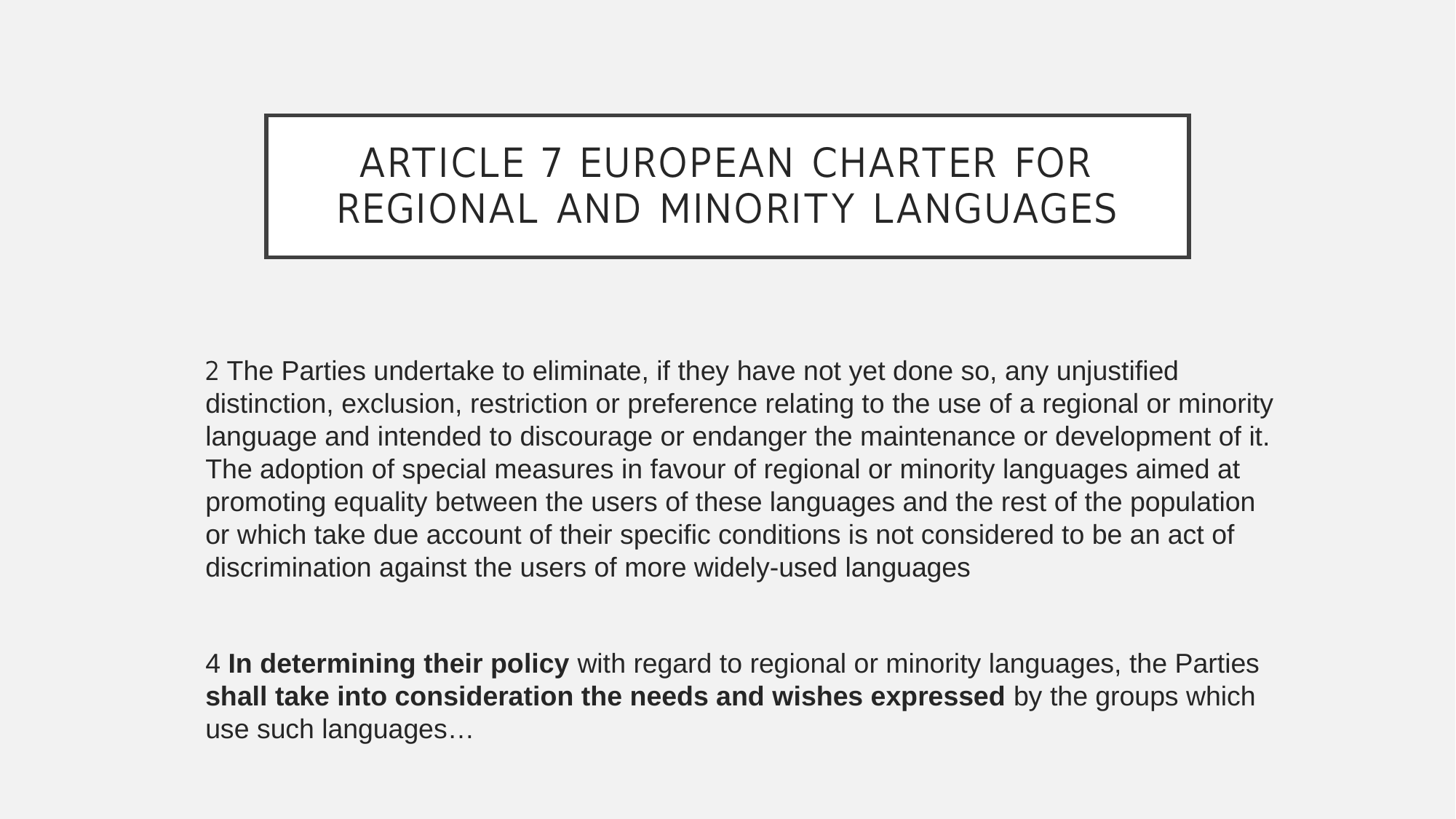

# article 7 European Charter for Regional and Minority Languages
2 The Parties undertake to eliminate, if they have not yet done so, any unjustified distinction, exclusion, restriction or preference relating to the use of a regional or minority language and intended to discourage or endanger the maintenance or development of it. The adoption of special measures in favour of regional or minority languages aimed at promoting equality between the users of these languages and the rest of the population or which take due account of their specific conditions is not considered to be an act of discrimination against the users of more widely-used languages

4 In determining their policy with regard to regional or minority languages, the Parties shall take into consideration the needs and wishes expressed by the groups which use such languages…